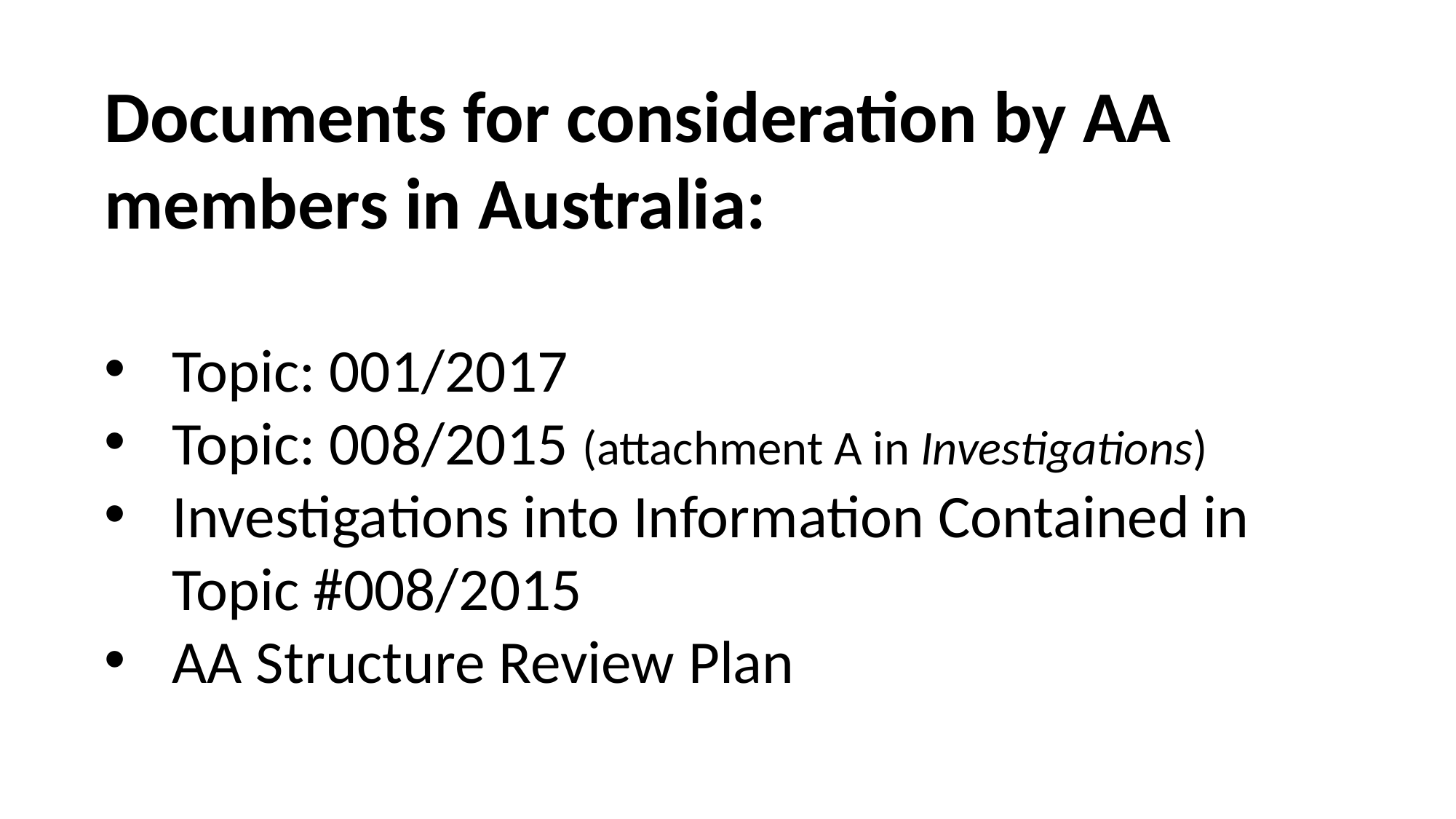

Documents for consideration by AA members in Australia:

Topic: 001/2017
Topic: 008/2015 (attachment A in Investigations)
Investigations into Information Contained in Topic #008/2015
AA Structure Review Plan